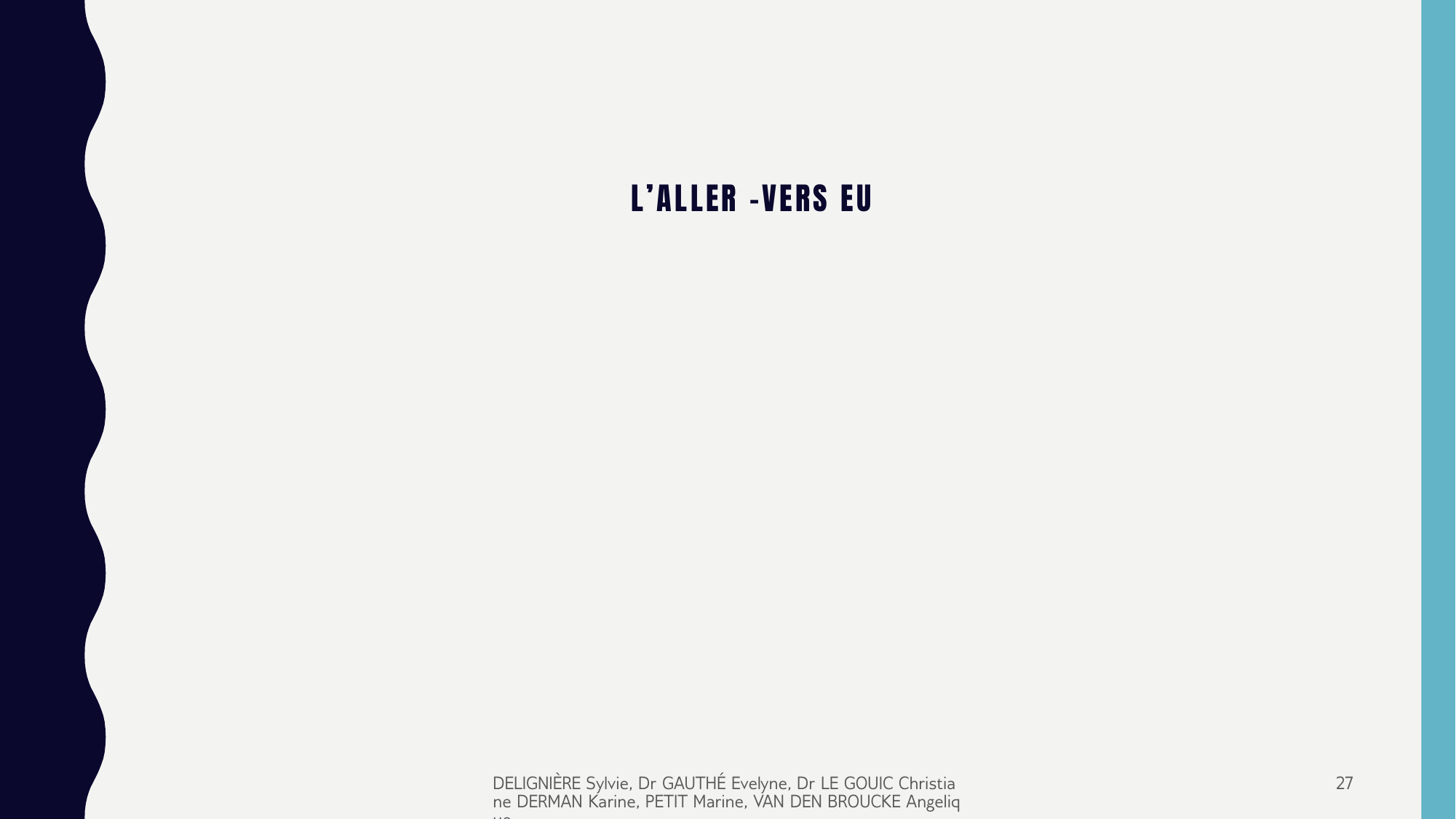

# L’aller –vers eu

DELIGNIÈRE Sylvie, Dr GAUTHÉ Evelyne, Dr LE GOUIC Christiane DERMAN Karine, PETIT Marine, VAN DEN BROUCKE Angelique
27